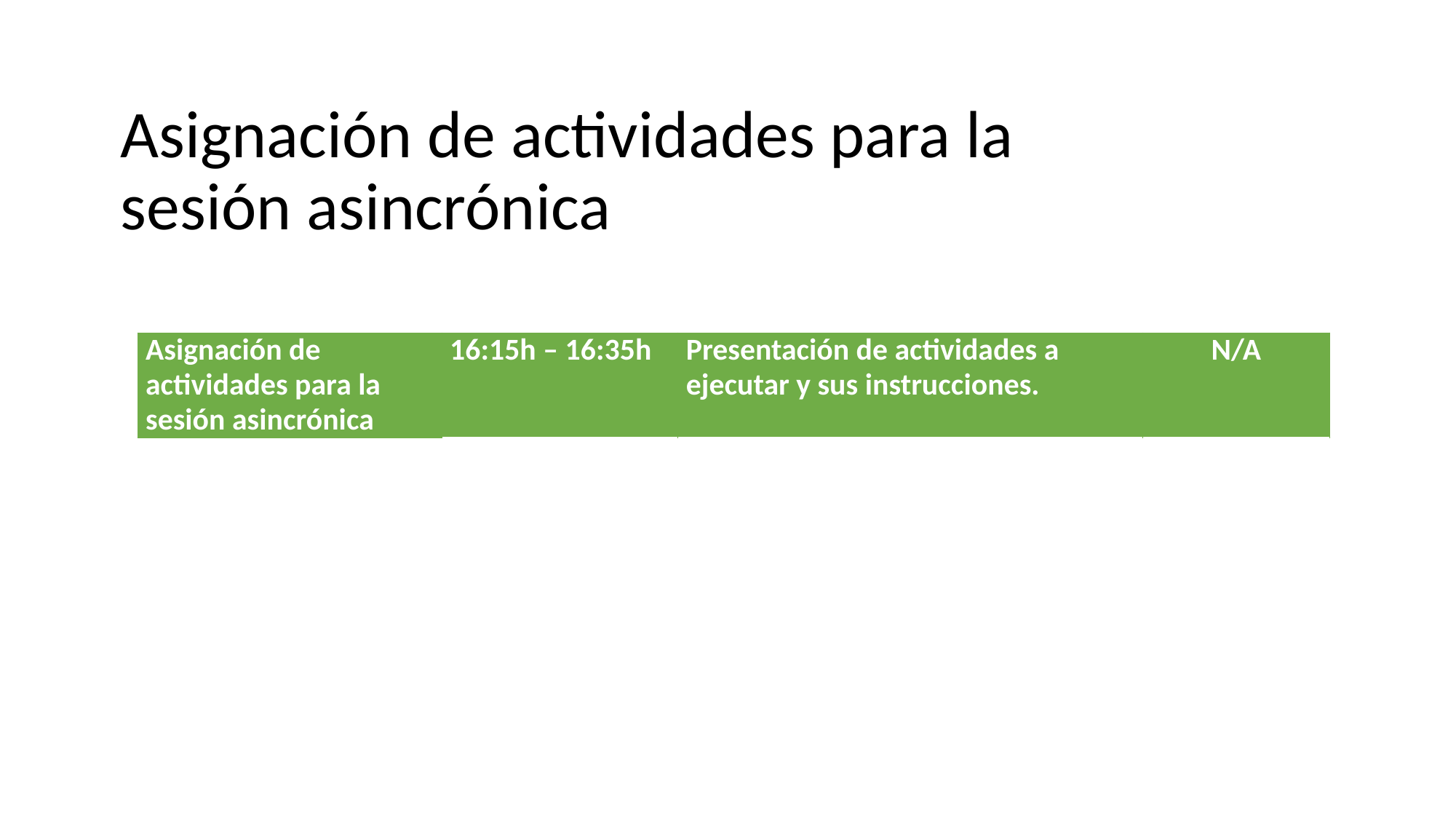

# Asignación de actividades para la sesión asincrónica
| Asignación de actividades para la sesión asincrónica | 16:15h – 16:35h | Presentación de actividades a ejecutar y sus instrucciones. | N/A |
| --- | --- | --- | --- |